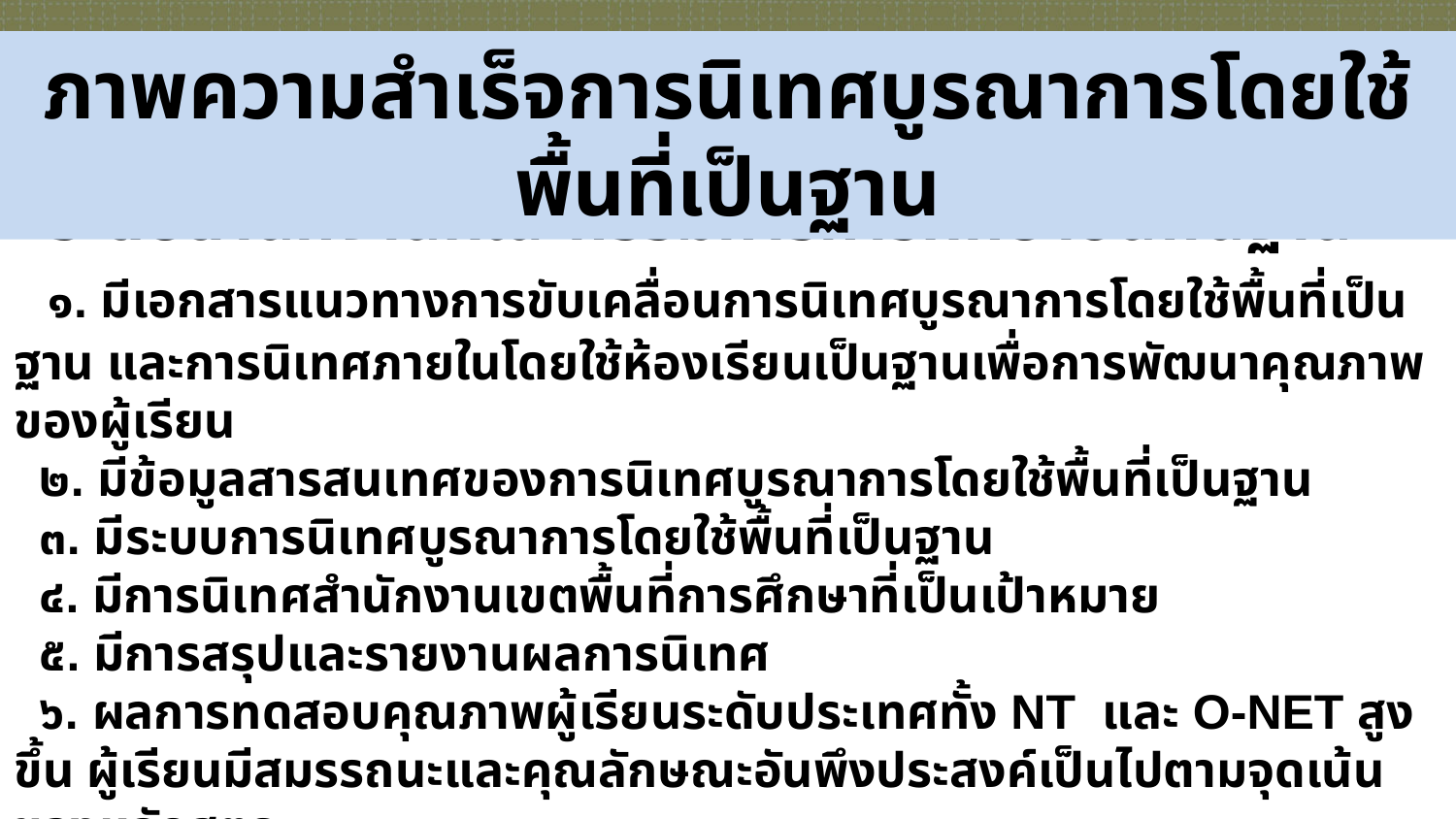

ภาพความสำเร็จการนิเทศบูรณาการโดยใช้พื้นที่เป็นฐาน
  ระดับสำนักงานคณะกรรมการการศึกษาขั้นพื้นฐาน
  ๑. มีเอกสารแนวทางการขับเคลื่อนการนิเทศบูรณาการโดยใช้พื้นที่เป็นฐาน และการนิเทศภายในโดยใช้ห้องเรียนเป็นฐานเพื่อการพัฒนาคุณภาพของผู้เรียน
  ๒. มีข้อมูลสารสนเทศของการนิเทศบูรณาการโดยใช้พื้นที่เป็นฐาน
  ๓. มีระบบการนิเทศบูรณาการโดยใช้พื้นที่เป็นฐาน
  ๔. มีการนิเทศสำนักงานเขตพื้นที่การศึกษาที่เป็นเป้าหมาย
  ๕. มีการสรุปและรายงานผลการนิเทศ
  ๖. ผลการทดสอบคุณภาพผู้เรียนระดับประเทศทั้ง NT  และ O-NET สูงขึ้น ผู้เรียนมีสมรรถนะและคุณลักษณะอันพึงประสงค์เป็นไปตามจุดเน้นของหลักสูตร
  ๗. มีผลงานการปฏิบัติที่ดีของสพท.และโรงเรียนตามนโยบาย จุดเน้นของสพฐ.